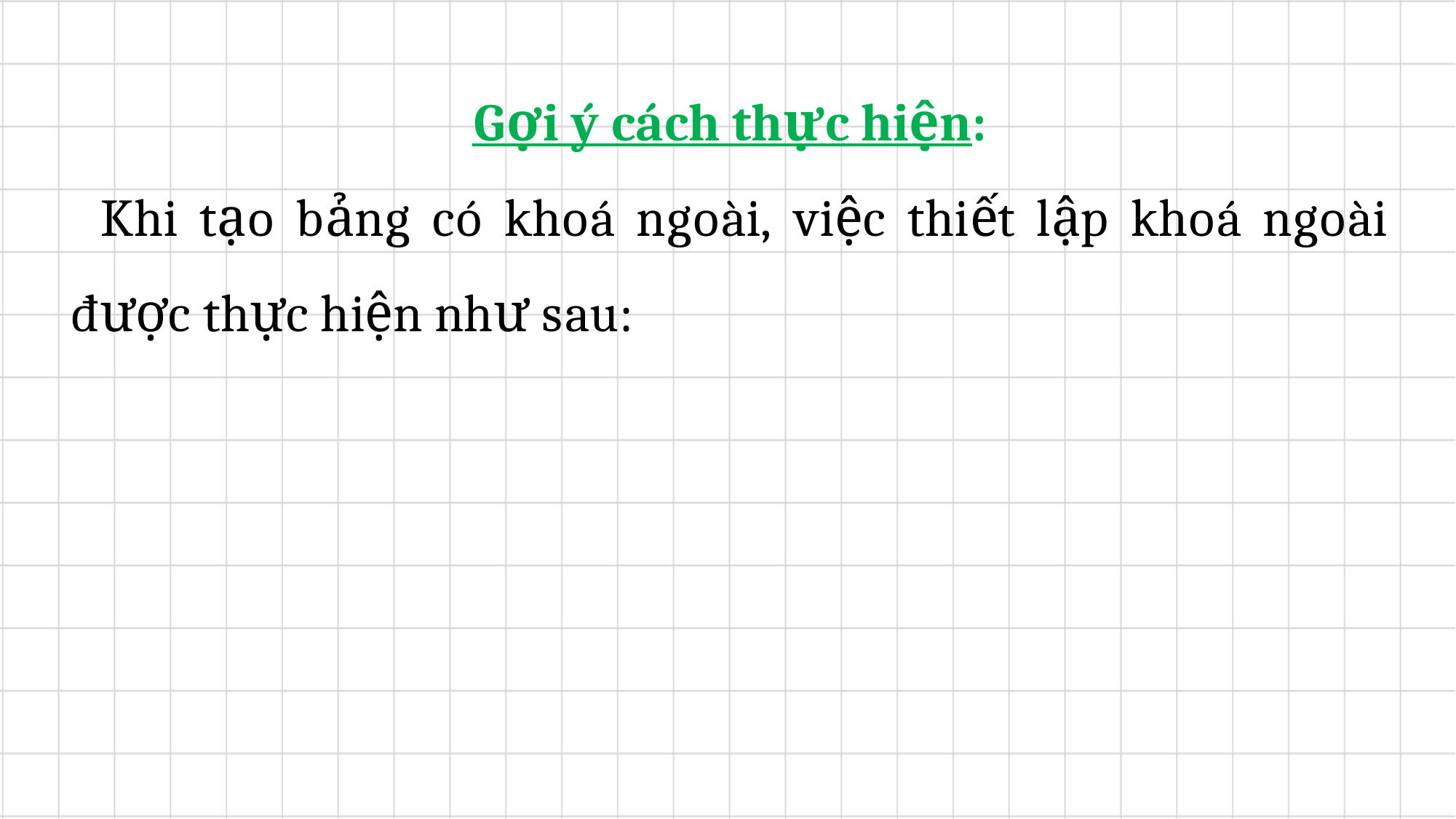

Gợi ý cách thực hiện:
	Khi tạo bảng có khoá ngoài, việc thiết lập khoá ngoài được thực hiện như sau: